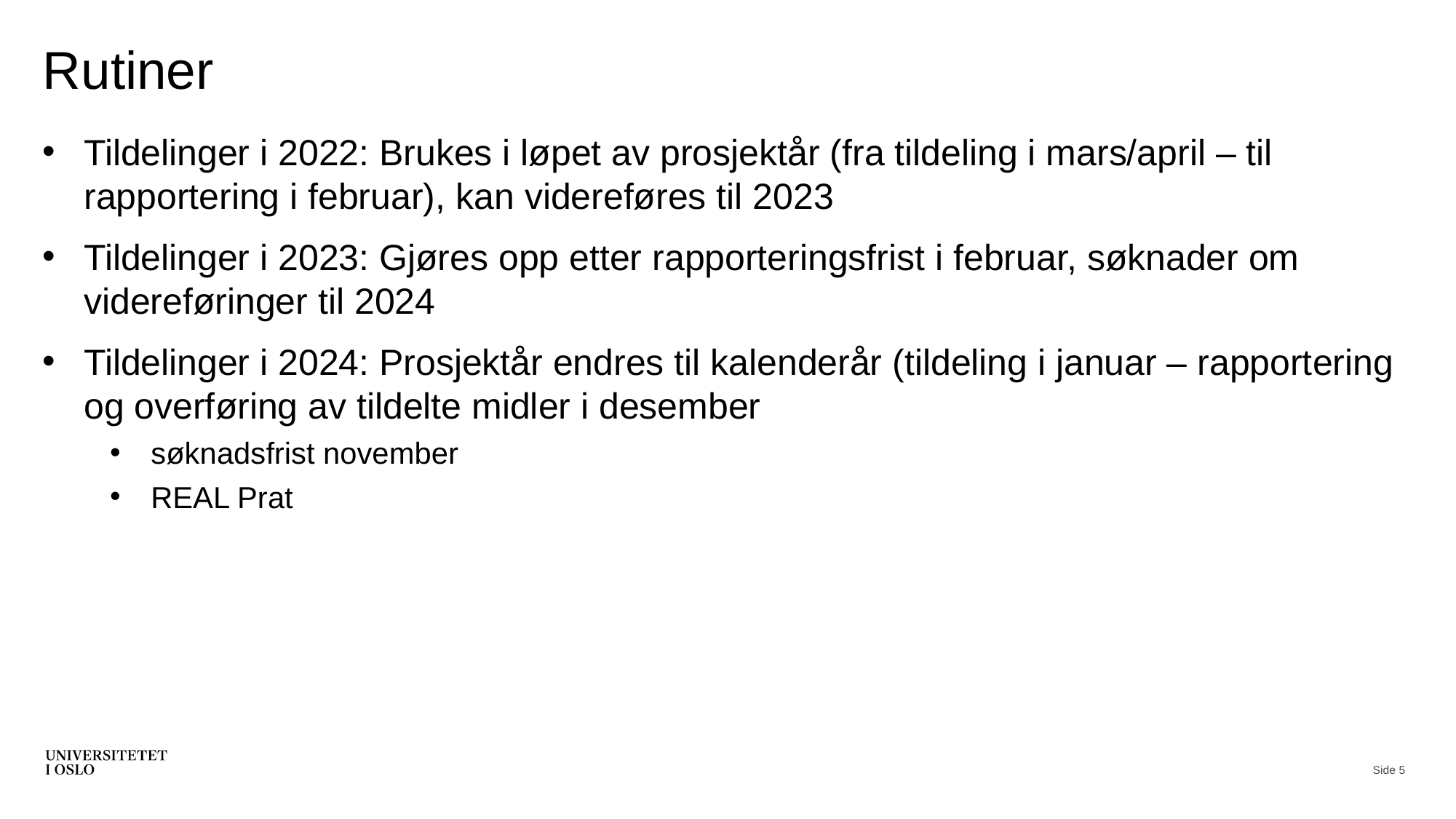

# Rutiner
Tildelinger i 2022: Brukes i løpet av prosjektår (fra tildeling i mars/april – til rapportering i februar), kan videreføres til 2023
Tildelinger i 2023: Gjøres opp etter rapporteringsfrist i februar, søknader om videreføringer til 2024
Tildelinger i 2024: Prosjektår endres til kalenderår (tildeling i januar – rapportering og overføring av tildelte midler i desember
søknadsfrist november
REAL Prat

Side 5